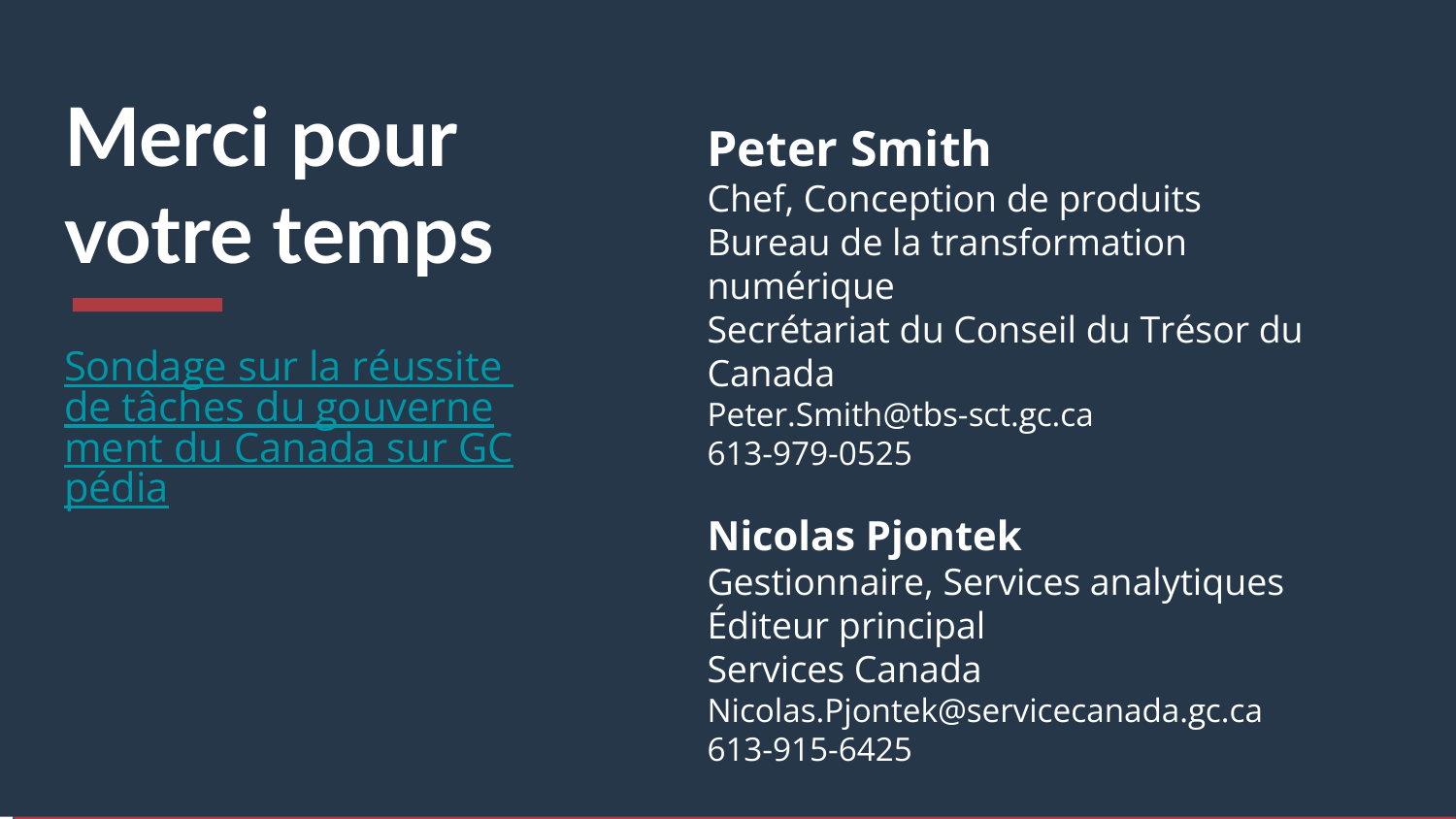

# Merci pour votre temps
Peter Smith
Chef, Conception de produits
Bureau de la transformation numérique
Secrétariat du Conseil du Trésor du Canada
Peter.Smith@tbs-sct.gc.ca
613-979-0525

Nicolas Pjontek
Gestionnaire, Services analytiques
Éditeur principal
Services Canada
Nicolas.Pjontek@servicecanada.gc.ca
613-915-6425

Sondage sur la réussite de tâches du gouvernement du Canada sur GCpédia